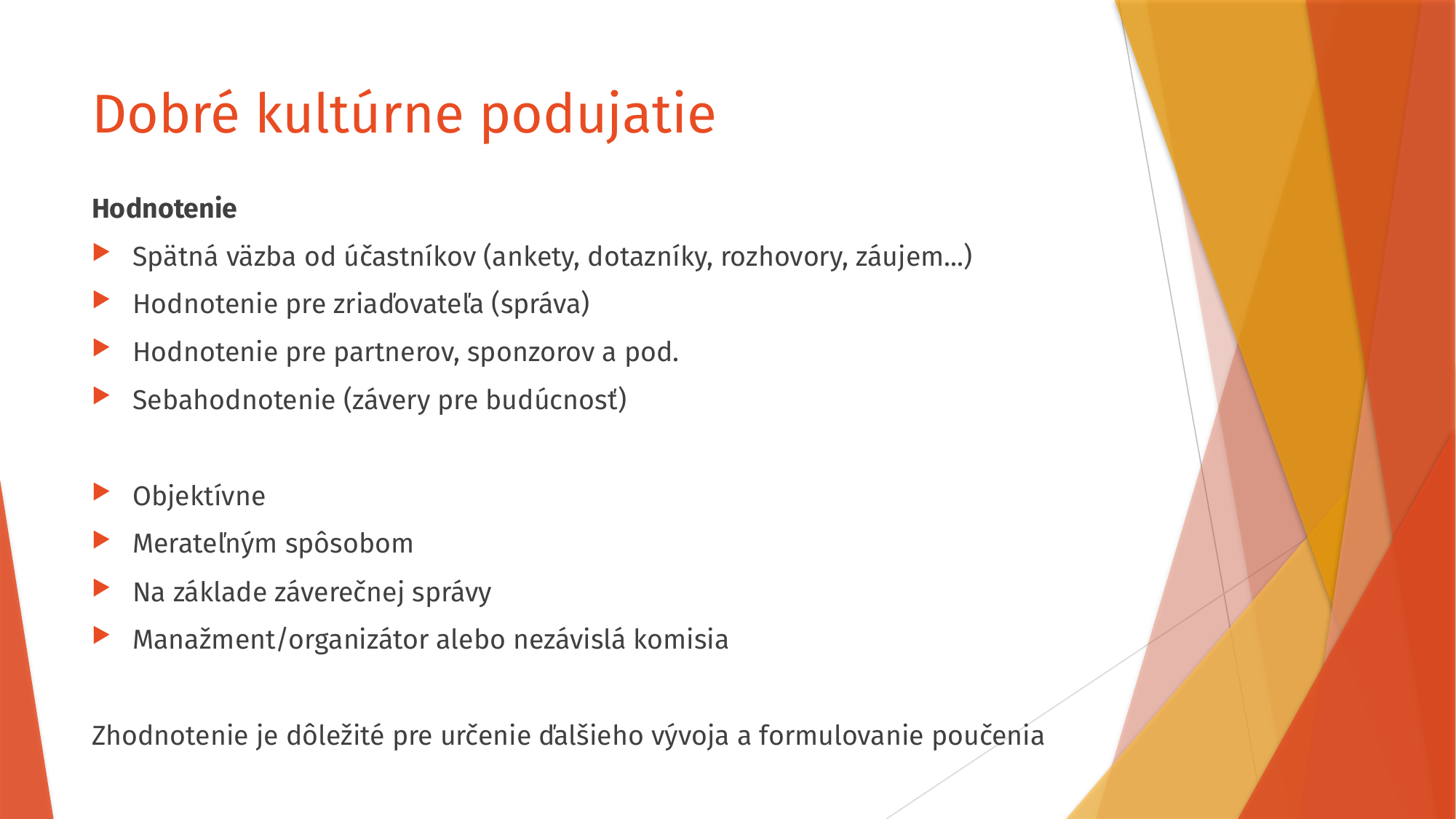

# Dobré kultúrne podujatie
Hodnotenie
Spätná väzba od účastníkov (ankety, dotazníky, rozhovory, záujem...)
Hodnotenie pre zriaďovateľa (správa)
Hodnotenie pre partnerov, sponzorov a pod.
Sebahodnotenie (závery pre budúcnosť)

Objektívne
Merateľným spôsobom
Na základe záverečnej správy
Manažment/organizátor alebo nezávislá komisia

Zhodnotenie je dôležité pre určenie ďalšieho vývoja a formulovanie poučenia